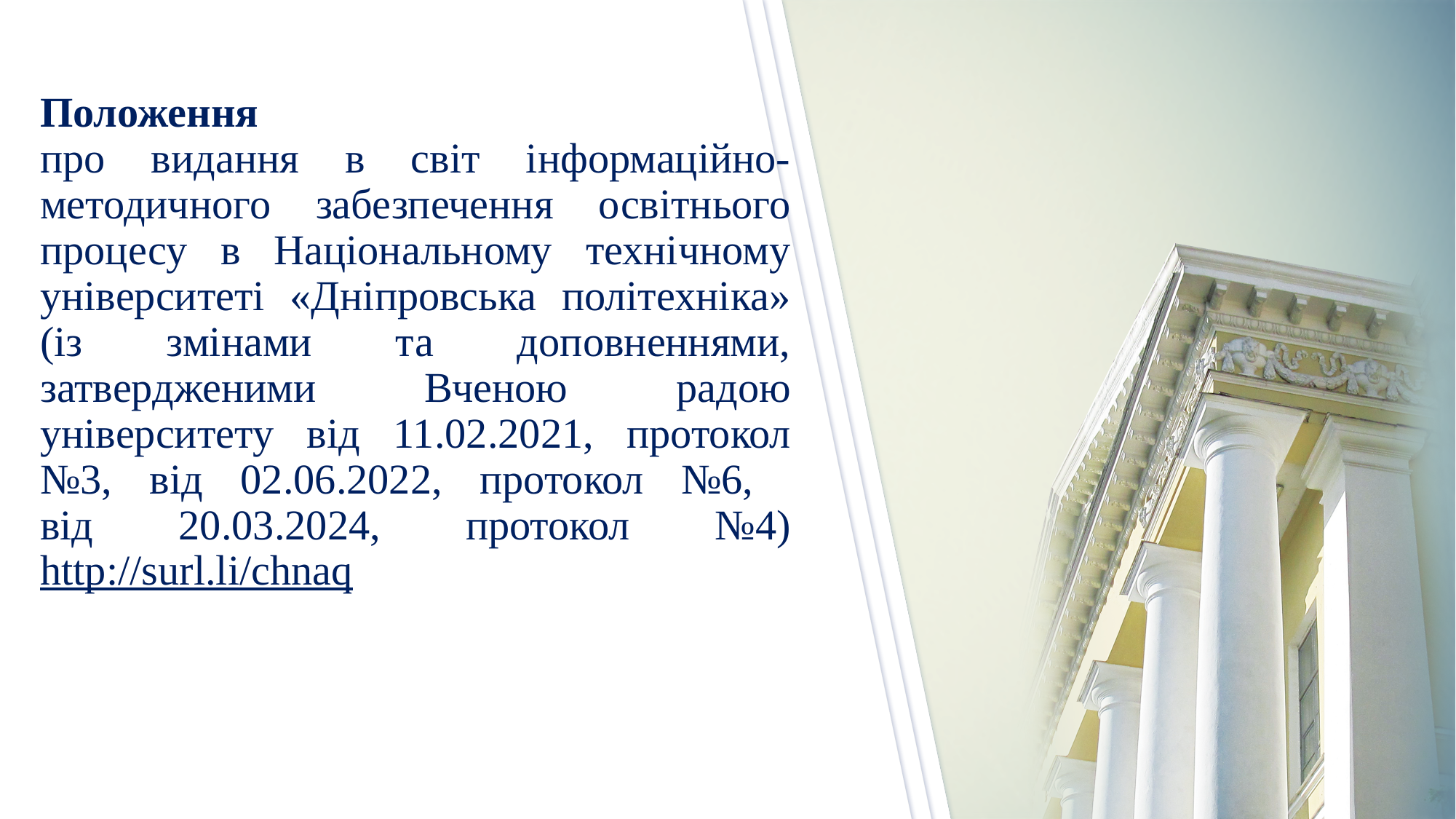

# Положення про видання в світ інформаційно-методичного забезпечення освітнього процесу в Національному технічному університеті «Дніпровська політехніка» (із змінами та доповненнями, затвердженими Вченою радою університету від 11.02.2021, протокол №3, від 02.06.2022, протокол №6, від 20.03.2024, протокол №4) http://surl.li/chnaq